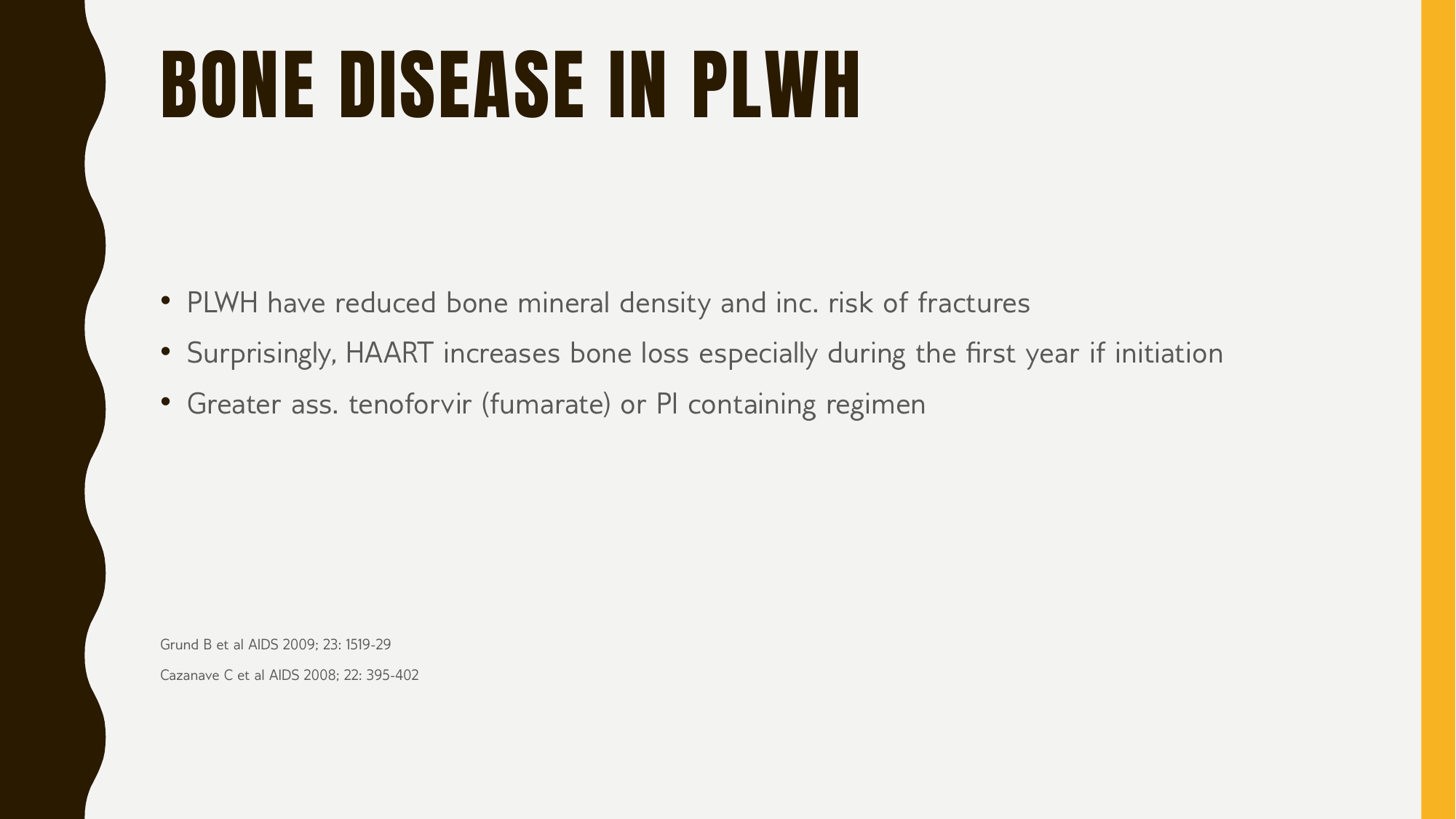

# Bone Disease in PLWH
PLWH have reduced bone mineral density and inc. risk of fractures
Surprisingly, HAART increases bone loss especially during the first year if initiation
Greater ass. tenoforvir (fumarate) or PI containing regimen

Grund B et al AIDS 2009; 23: 1519-29
Cazanave C et al AIDS 2008; 22: 395-402